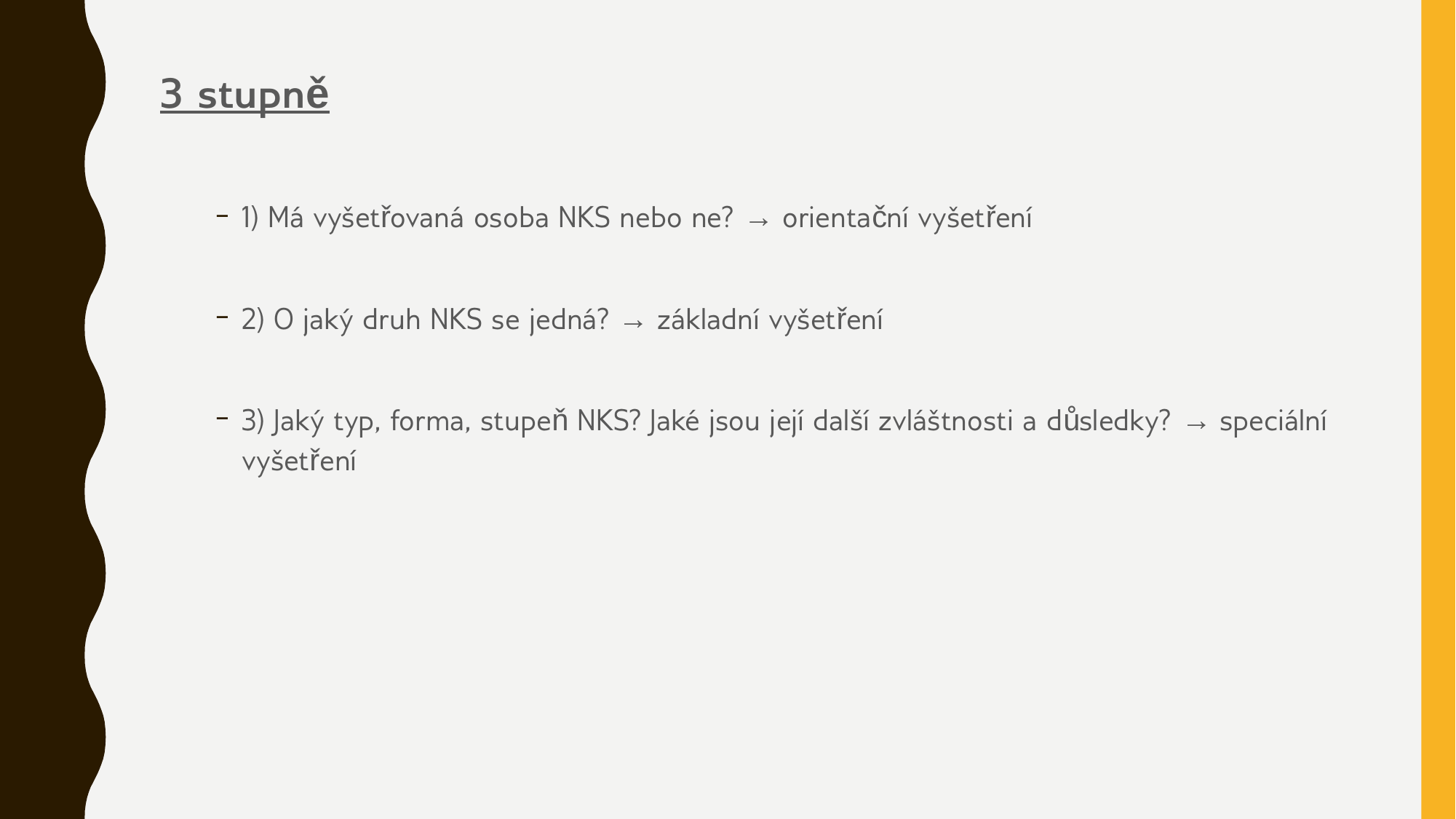

3 stupně

1) Má vyšetřovaná osoba NKS nebo ne? → orientační vyšetření

2) O jaký druh NKS se jedná? → základní vyšetření

3) Jaký typ, forma, stupeň NKS? Jaké jsou její další zvláštnosti a důsledky? → speciální vyšetření